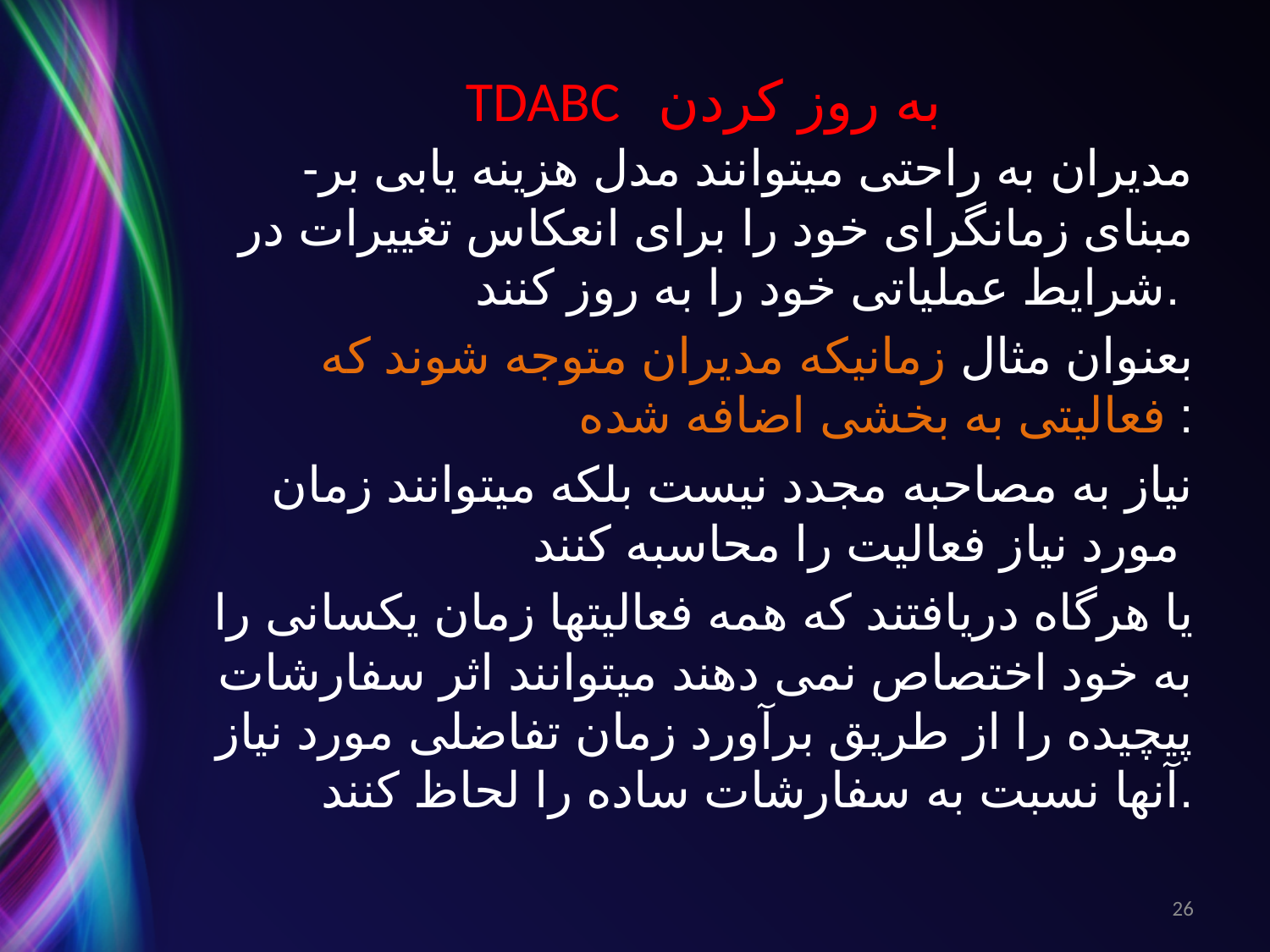

# TDABC   به روز کردن
-مدیران به راحتی میتوانند مدل هزینه یابی بر مبنای زمانگرای خود را برای انعکاس تغییرات در شرایط عملیاتی خود را به روز کنند.
بعنوان مثال زمانیکه مدیران متوجه شوند که فعالیتی به بخشی اضافه شده :
نیاز به مصاحبه مجدد نیست بلکه میتوانند زمان مورد نیاز فعالیت را محاسبه کنند
یا هرگاه دریافتند که همه فعالیتها زمان یکسانی را به خود اختصاص نمی دهند میتوانند اثر سفارشات پیچیده را از طریق برآورد زمان تفاضلی مورد نیاز آنها نسبت به سفارشات ساده را لحاظ کنند.

26